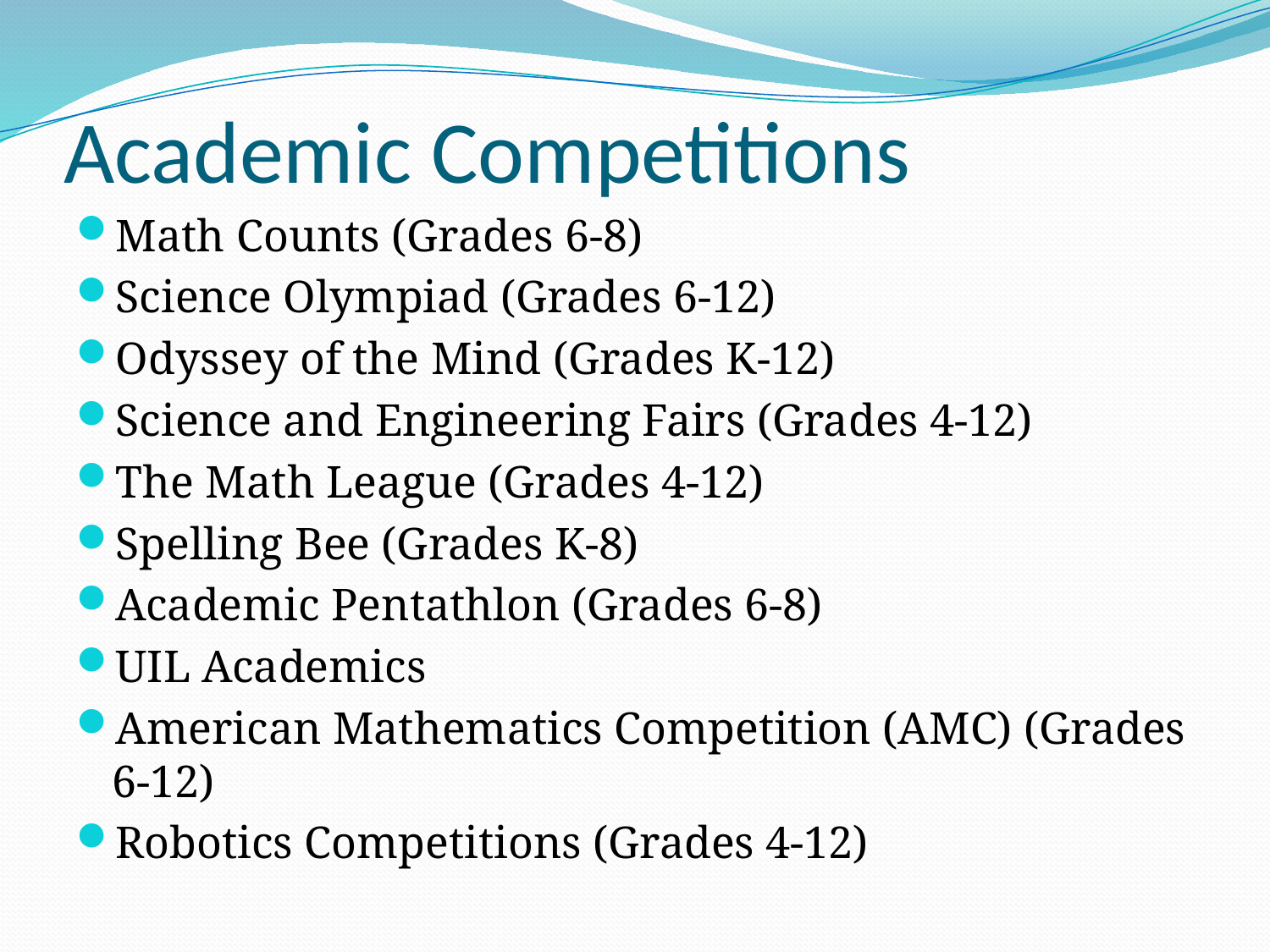

# Academic Competitions
Math Counts (Grades 6-8)
Science Olympiad (Grades 6-12)
Odyssey of the Mind (Grades K-12)
Science and Engineering Fairs (Grades 4-12)
The Math League (Grades 4-12)
Spelling Bee (Grades K-8)
Academic Pentathlon (Grades 6-8)
UIL Academics
American Mathematics Competition (AMC) (Grades 6-12)
Robotics Competitions (Grades 4-12)